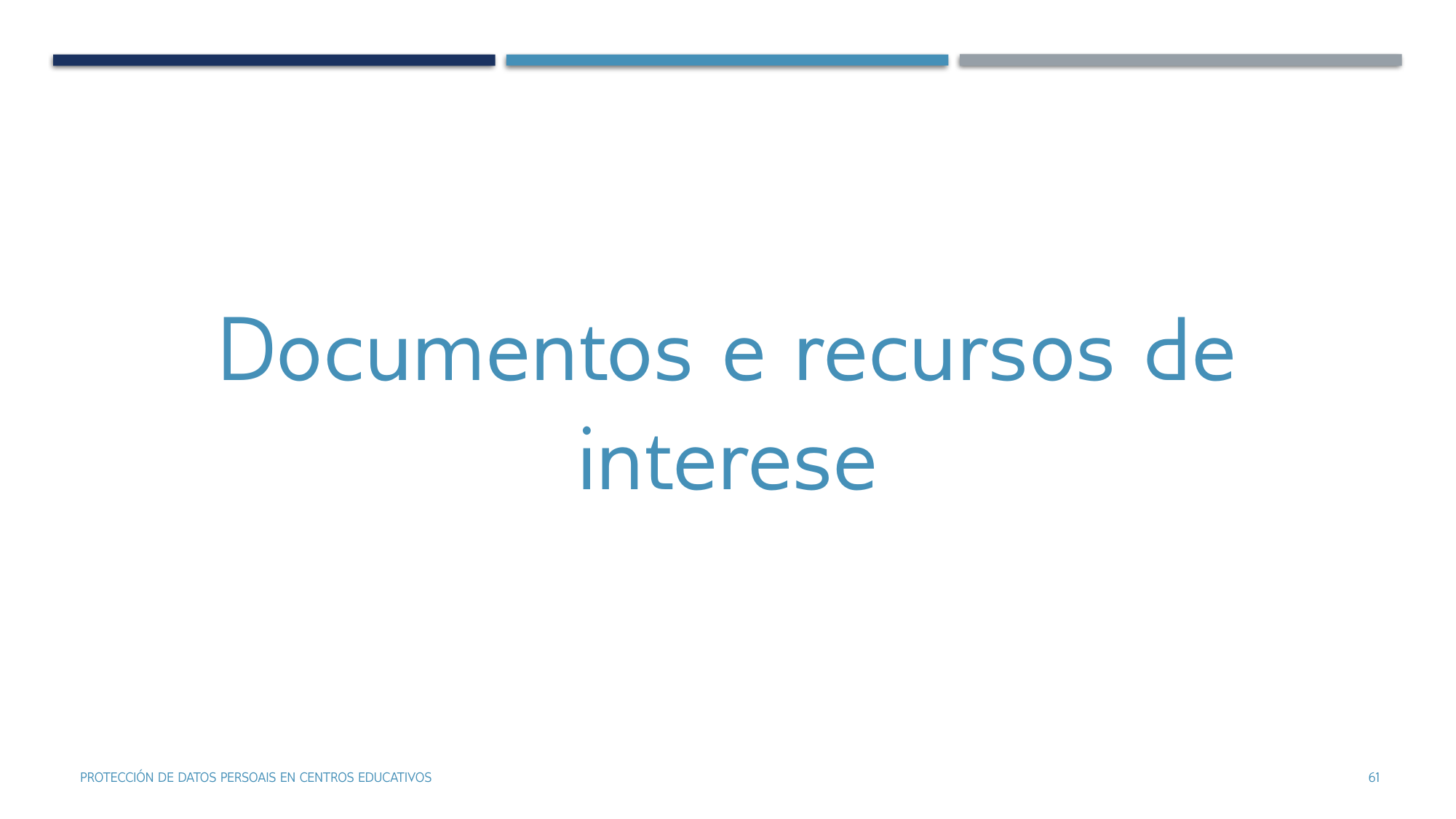

Documentos e recursos de interese
61
PROTECCIÓN DE DATOS PERSOAIS EN CENTROS EDUCATIVOS